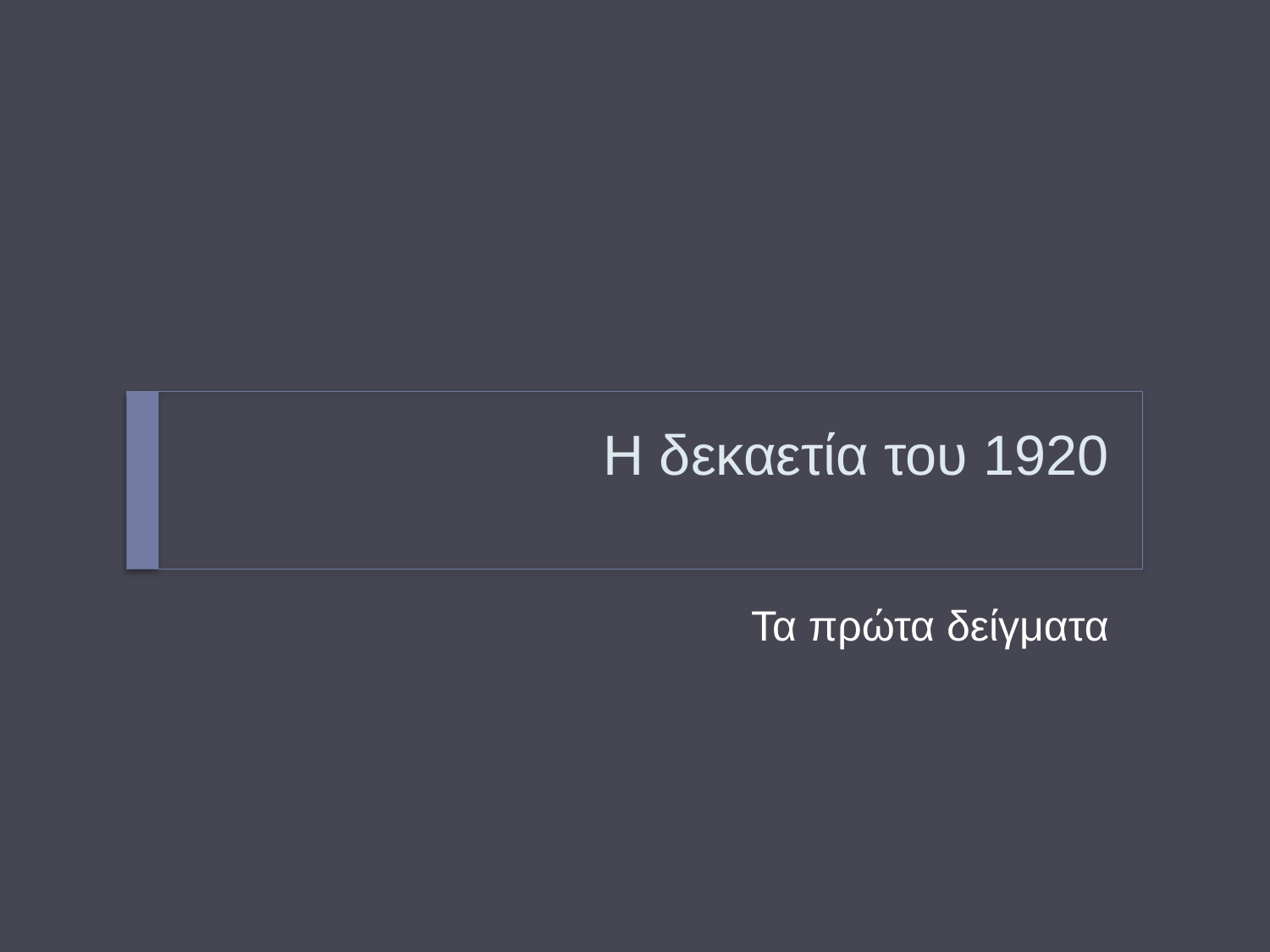

# Η δεκαετία του 1920
Τα πρώτα δείγματα